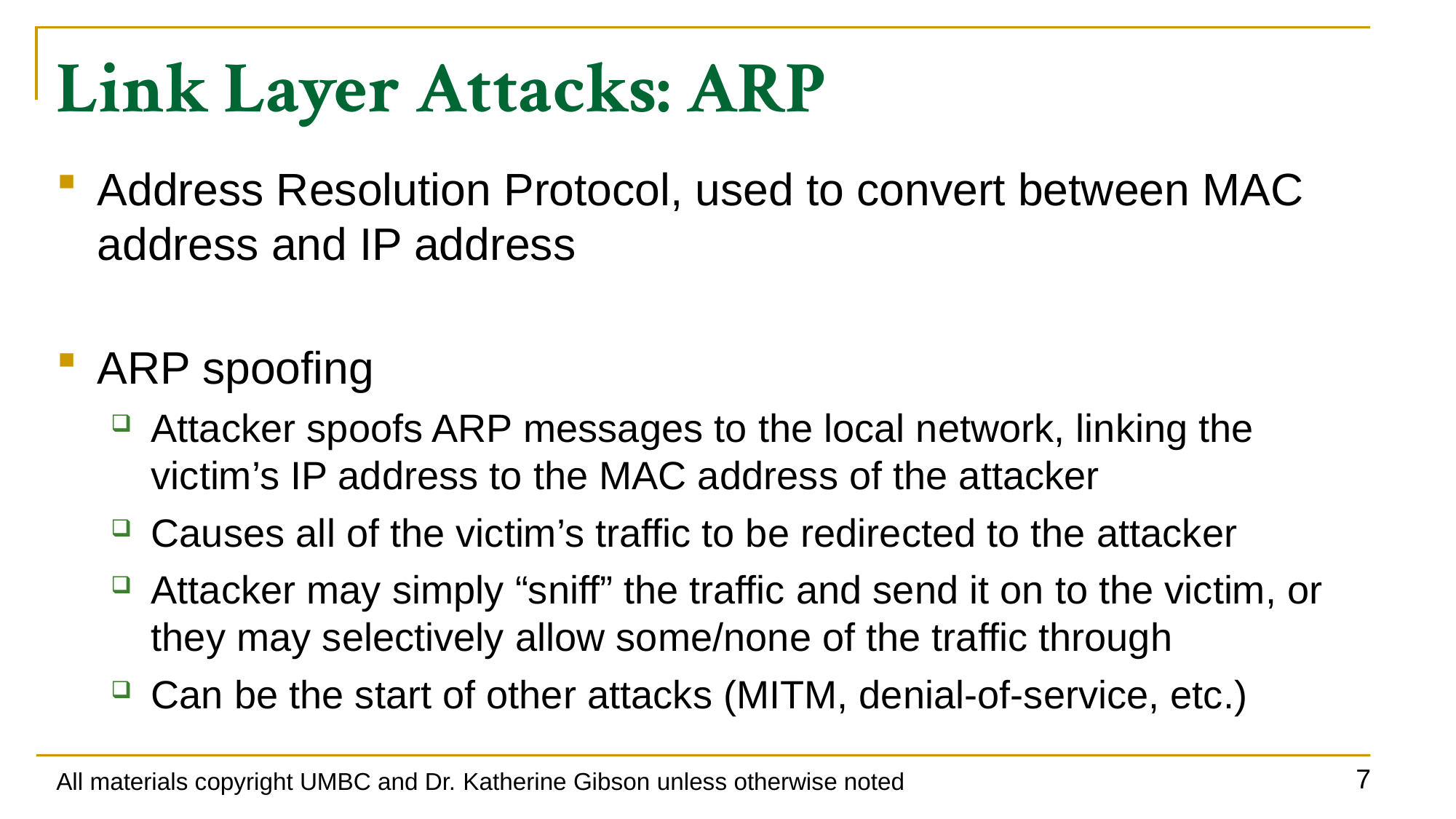

# Link Layer Attacks: ARP
Address Resolution Protocol, used to convert between MAC address and IP address

ARP spoofing
Attacker spoofs ARP messages to the local network, linking the victim’s IP address to the MAC address of the attacker
Causes all of the victim’s traffic to be redirected to the attacker
Attacker may simply “sniff” the traffic and send it on to the victim, or they may selectively allow some/none of the traffic through
Can be the start of other attacks (MITM, denial-of-service, etc.)